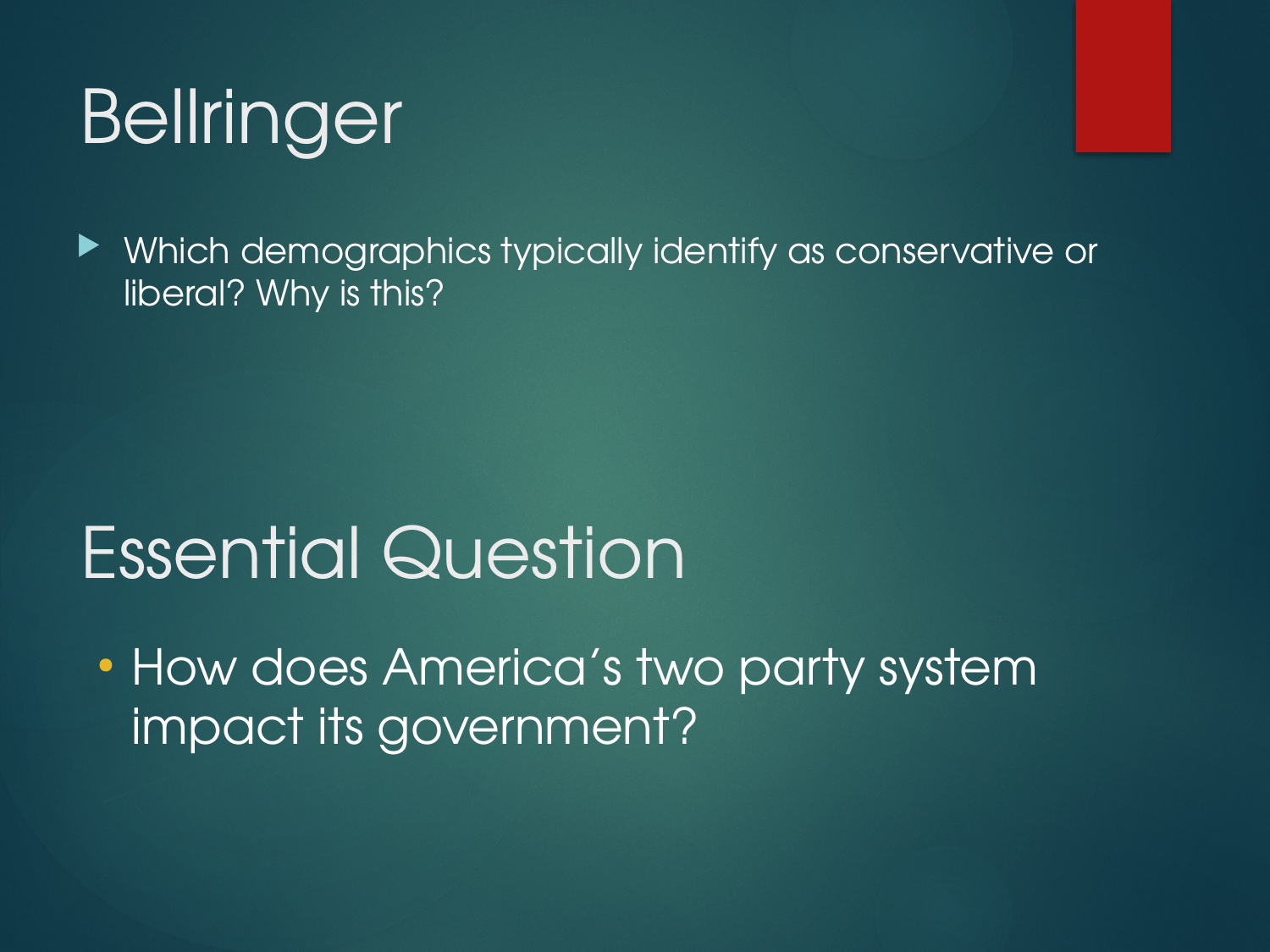

# Bellringer
Which demographics typically identify as conservative or liberal? Why is this?
Essential Question
How does America’s two party system impact its government?